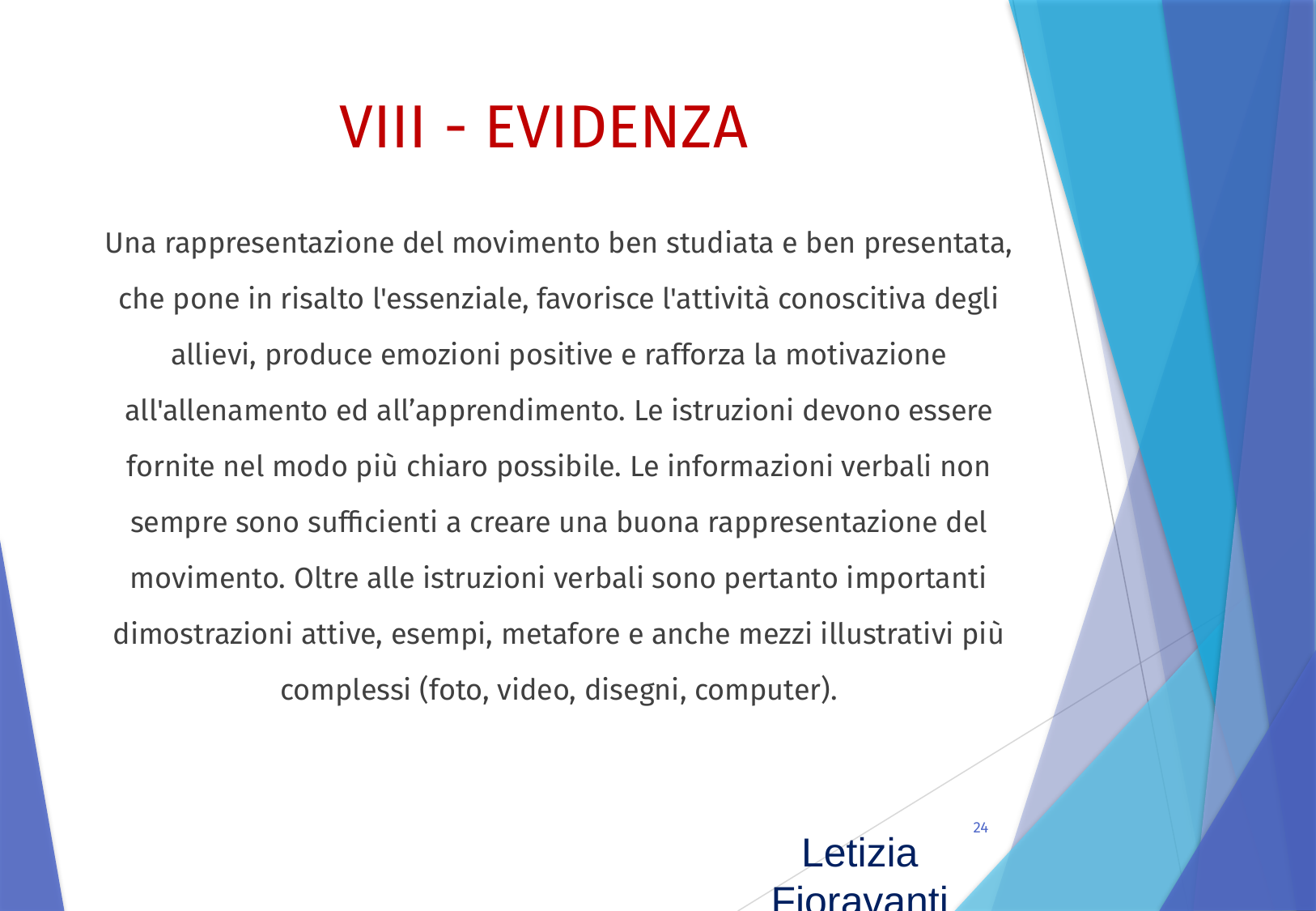

# VIII - EVIDENZA
Una rappresentazione del movimento ben studiata e ben presentata, che pone in risalto l'essenziale, favorisce l'attività conoscitiva degli allievi, produce emozioni positive e rafforza la motivazione all'allenamento ed all’apprendimento. Le istruzioni devono essere fornite nel modo più chiaro possibile. Le informazioni verbali non sempre sono sufficienti a creare una buona rappresentazione del movimento. Oltre alle istruzioni verbali sono pertanto importanti dimostrazioni attive, esempi, metafore e anche mezzi illustrativi più complessi (foto, video, disegni, computer).

24
Letizia Fioravanti